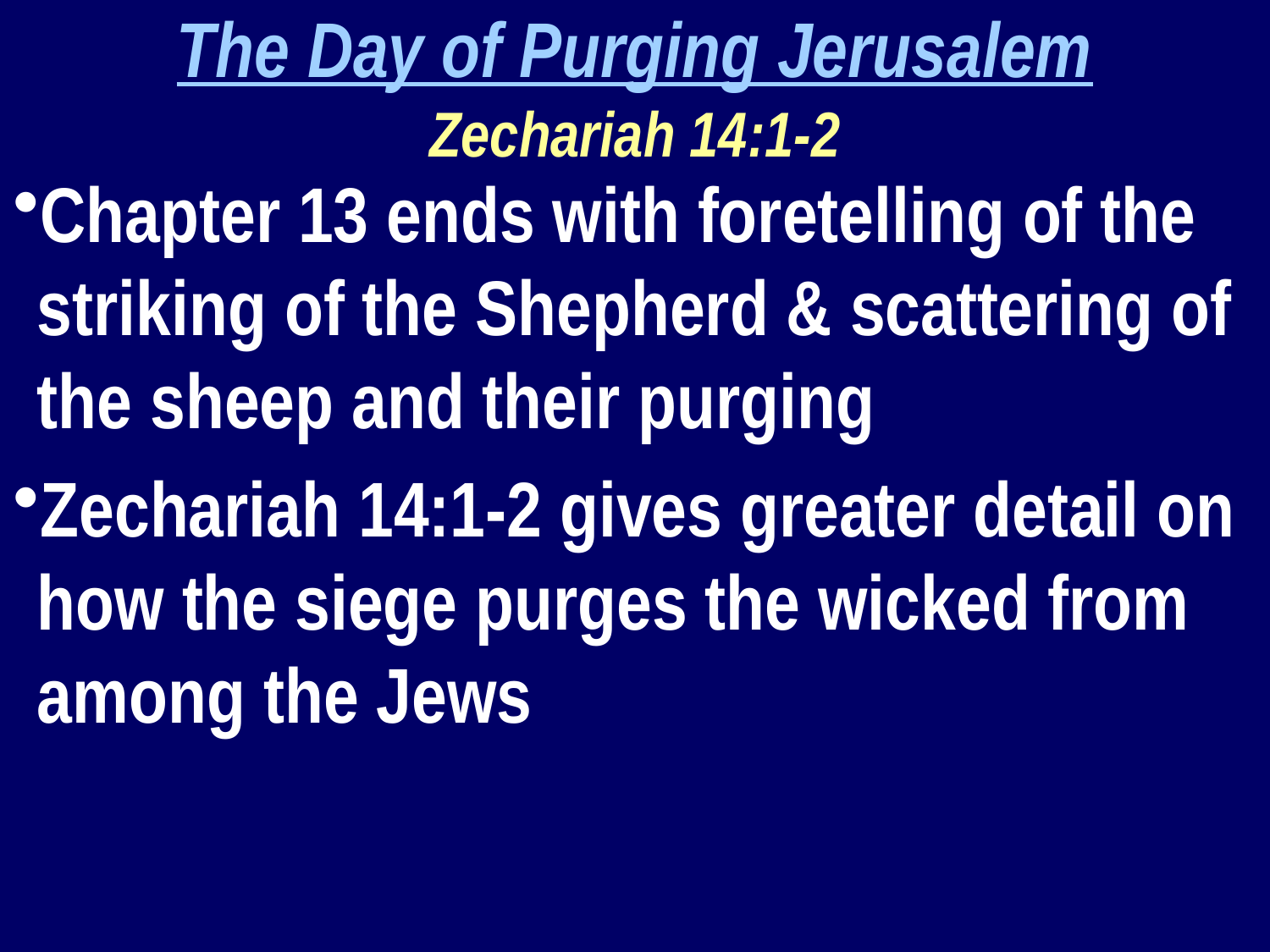

The Day of Purging Jerusalem
Zechariah 14:1-2
Chapter 13 ends with foretelling of the striking of the Shepherd & scattering of the sheep and their purging
Zechariah 14:1-2 gives greater detail on how the siege purges the wicked from among the Jews